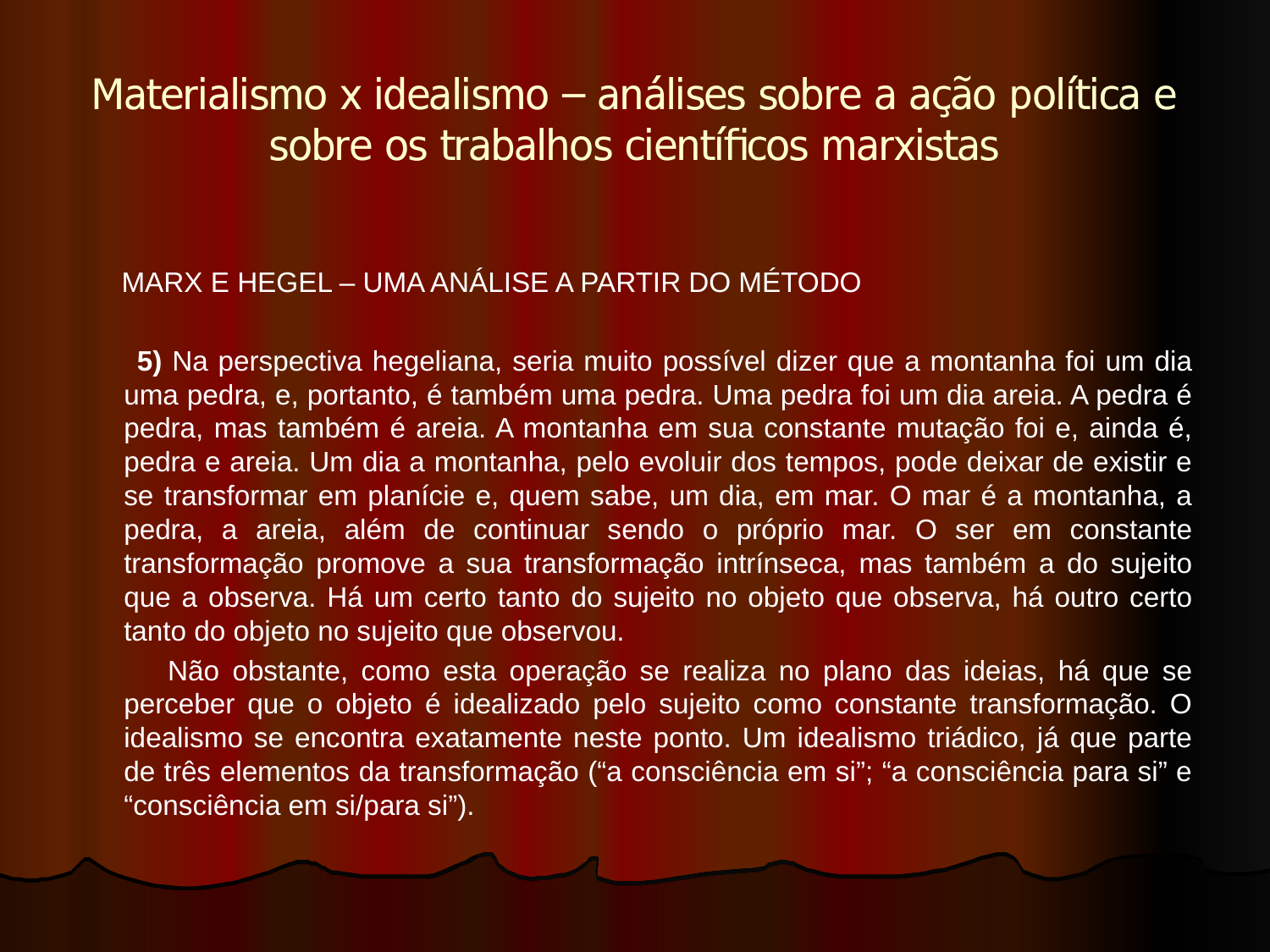

# Materialismo x idealismo – análises sobre a ação política e sobre os trabalhos científicos marxistas

      MARX E HEGEL – UMA ANÁLISE A PARTIR DO MÉTODO

      5) Na perspectiva hegeliana, seria muito possível dizer que a montanha foi um dia uma pedra, e, portanto, é também uma pedra. Uma pedra foi um dia areia. A pedra é pedra, mas também é areia. A montanha em sua constante mutação foi e, ainda é, pedra e areia. Um dia a montanha, pelo evoluir dos tempos, pode deixar de existir e se transformar em planície e, quem sabe, um dia, em mar. O mar é a montanha, a pedra, a areia, além de continuar sendo o próprio mar. O ser em constante transformação promove a sua transformação intrínseca, mas também a do sujeito que a observa. Há um certo tanto do sujeito no objeto que observa, há outro certo tanto do objeto no sujeito que observou.
       Não obstante, como esta operação se realiza no plano das ideias, há que se perceber que o objeto é idealizado pelo sujeito como constante transformação. O idealismo se encontra exatamente neste ponto. Um idealismo triádico, já que parte de três elementos da transformação (“a consciência em si”; “a consciência para si” e “consciência em si/para si”).